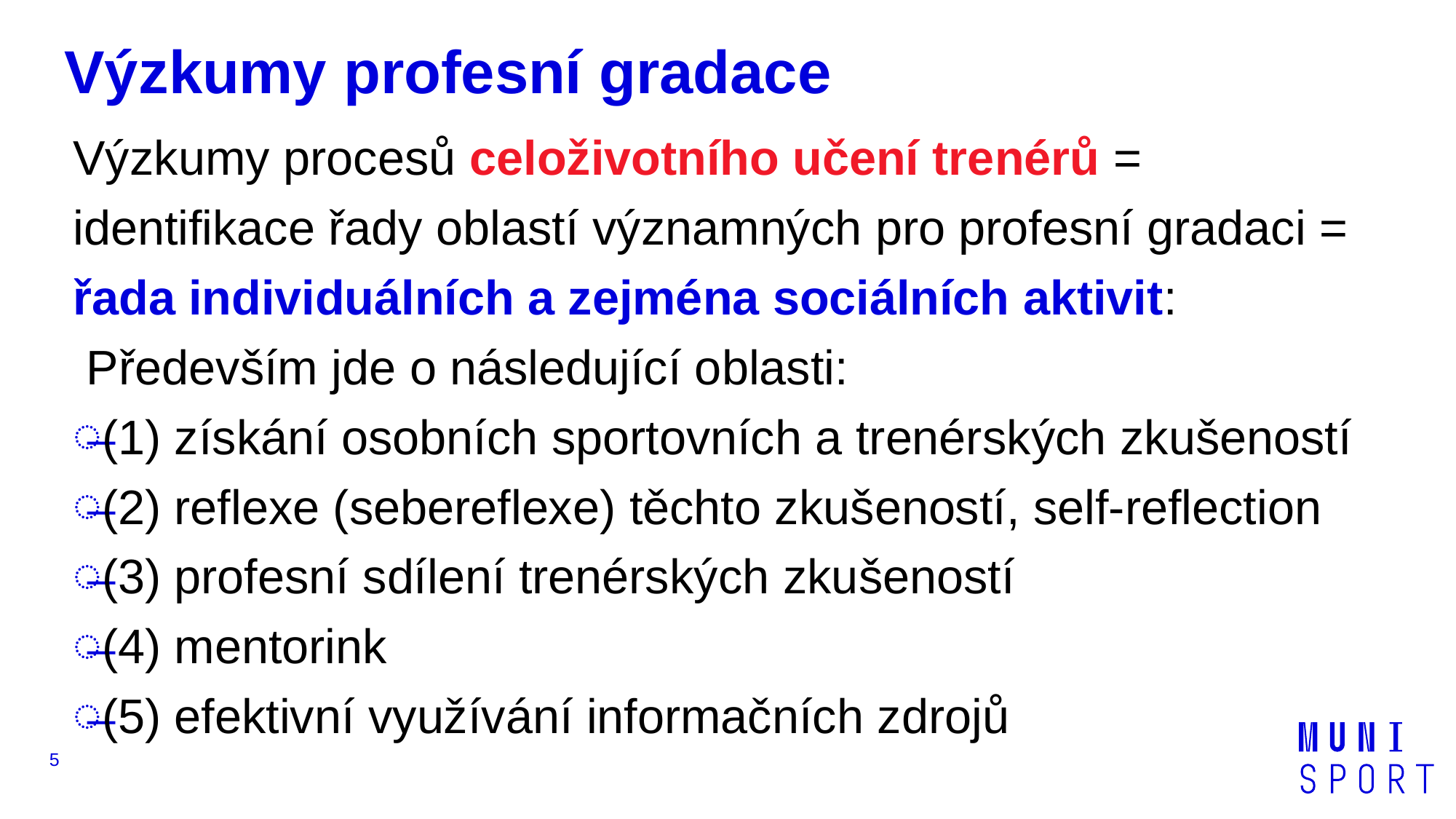

# Výzkumy profesní gradace
Výzkumy procesů celoživotního učení trenérů =
identifikace řady oblastí významných pro profesní gradaci =
řada individuálních a zejména sociálních aktivit:
 Především jde o následující oblasti:
(1) získání osobních sportovních a trenérských zkušeností
(2) reflexe (sebereflexe) těchto zkušeností, self-reflection
(3) profesní sdílení trenérských zkušeností
(4) mentorink
(5) efektivní využívání informačních zdrojů

5